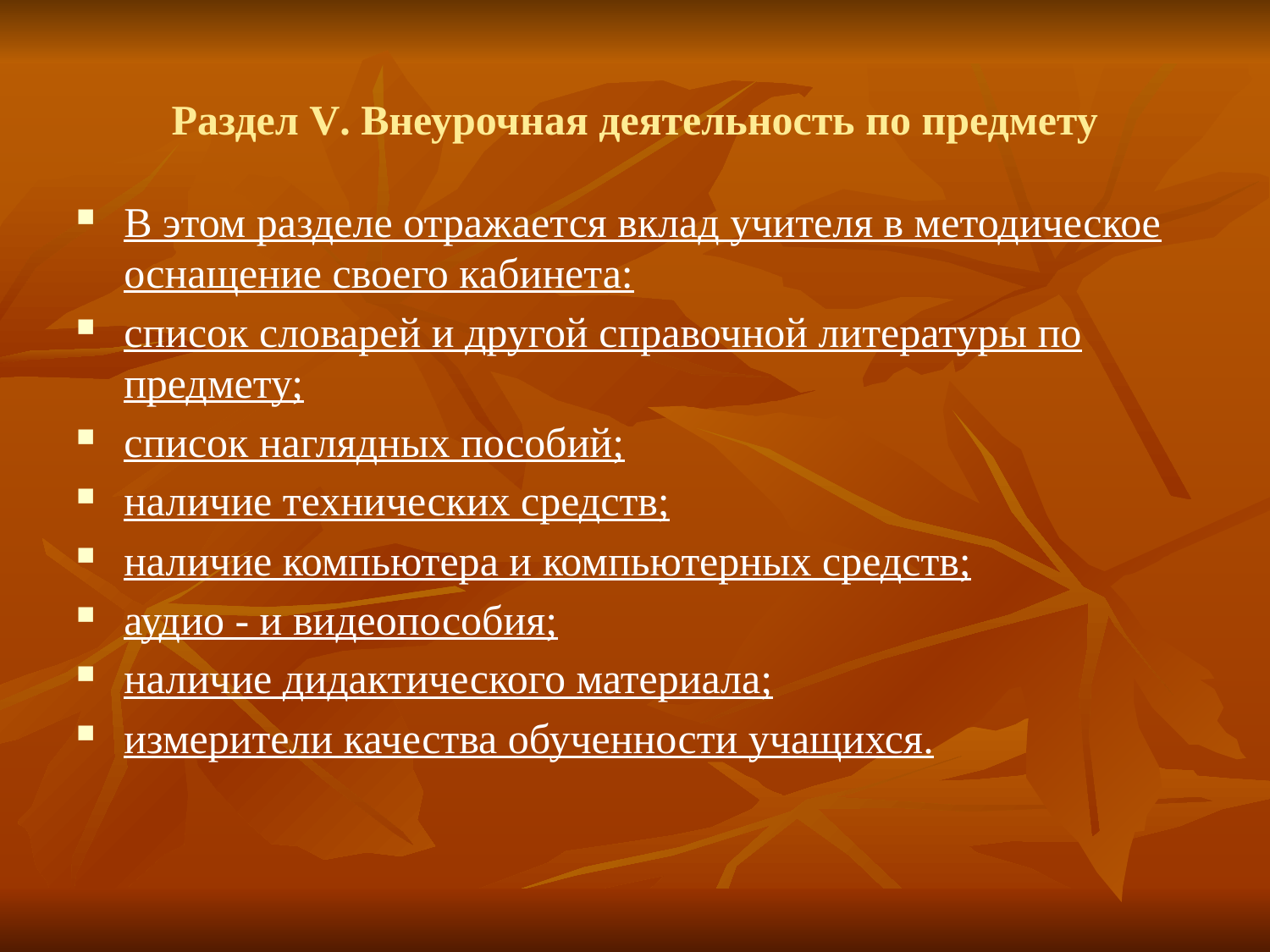

# Раздел V. Внеурочная деятельность по предмету
В этом разделе отражается вклад учителя в методическое оснащение своего кабинета:
список словарей и другой справочной литературы по предмету;
список наглядных пособий;
наличие технических средств;
наличие компьютера и компьютерных средств;
аудио - и видеопособия;
наличие дидактического материала;
измерители качества обученности учащихся.